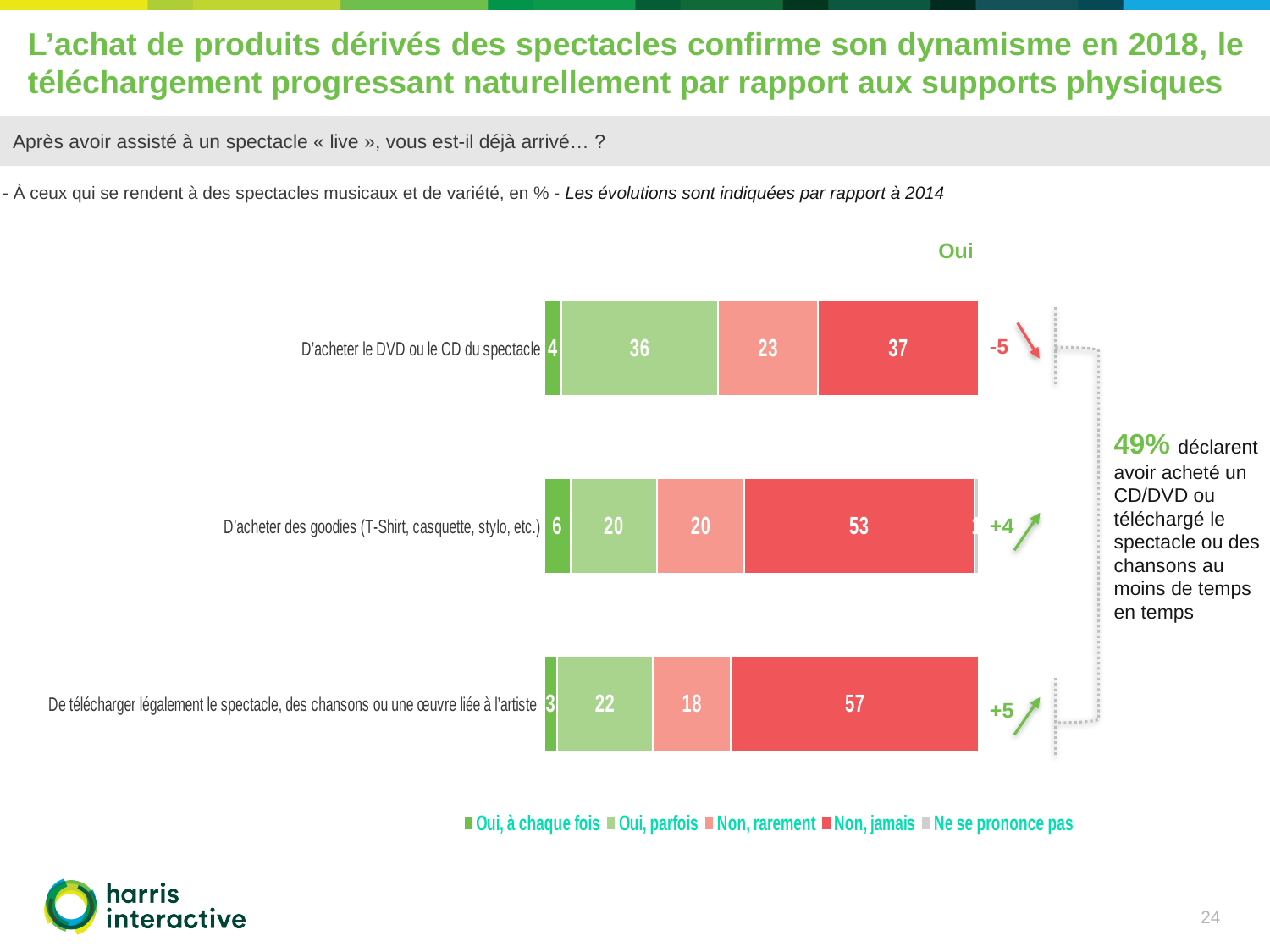

L’achat de produits dérivés des spectacles confirme son dynamisme en 2018, le téléchargement progressant naturellement par rapport aux supports physiques
Après avoir assisté à un spectacle « live », vous est-il déjà arrivé… ?
- À ceux qui se rendent à des spectacles musicaux et de variété, en % - Les évolutions sont indiquées par rapport à 2014
Oui

### Chart

| Category | Oui, à chaque fois | Oui, parfois | Non, rarement | Non, jamais | Ne se prononce pas |
|---|---|---|---|---|---|
| D’acheter le DVD ou le CD du spectacle | 4.0 | 36.0 | 23.0 | 37.0 | None |
| D’acheter des goodies (T-Shirt, casquette, stylo, etc.) | 6.0 | 20.0 | 20.0 | 53.0 | 1.0 |
| De télécharger légalement le spectacle, des chansons ou une œuvre liée à l’artiste  | 3.0 | 22.0 | 18.0 | 57.0 | None |
| 40% |
| --- |
| 26% |
| 25% |

-5
49% déclarent avoir acheté un CD/DVD ou téléchargé le spectacle ou des chansons au moins de temps en temps
+4
+5

24